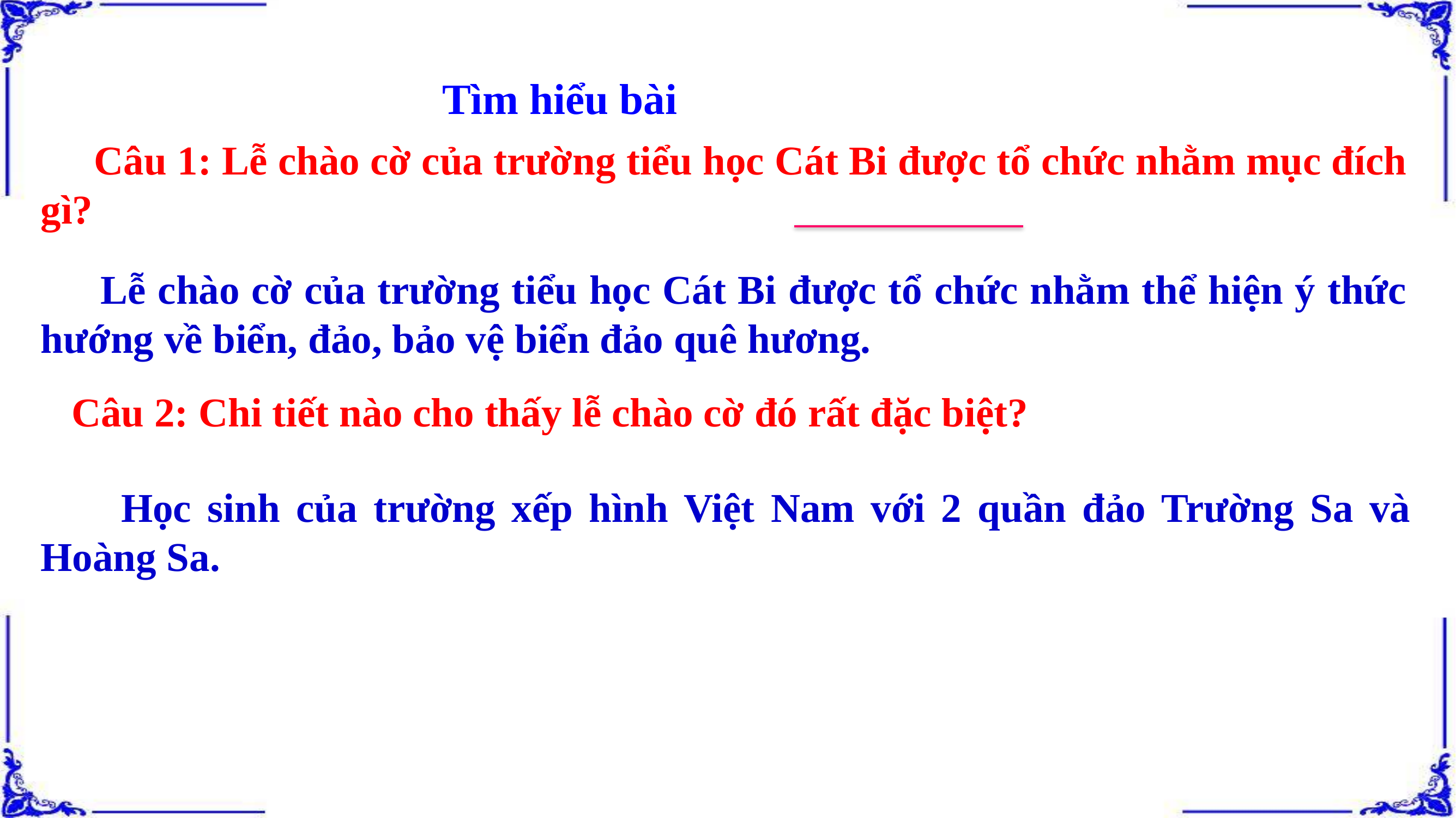

Tìm hiểu bài
     Câu 1: Lễ chào cờ của trường tiểu học Cát Bi được tổ chức nhằm mục đích gì?
     Lễ chào cờ của trường tiểu học Cát Bi được tổ chức nhằm thể hiện ý thức hướng về biển, đảo, bảo vệ biển đảo quê hương.
     Câu 2: Chi tiết nào cho thấy lễ chào cờ đó rất đặc biệt?
     Học sinh của trường xếp hình Việt Nam với 2 quần đảo Trường Sa và Hoàng Sa.